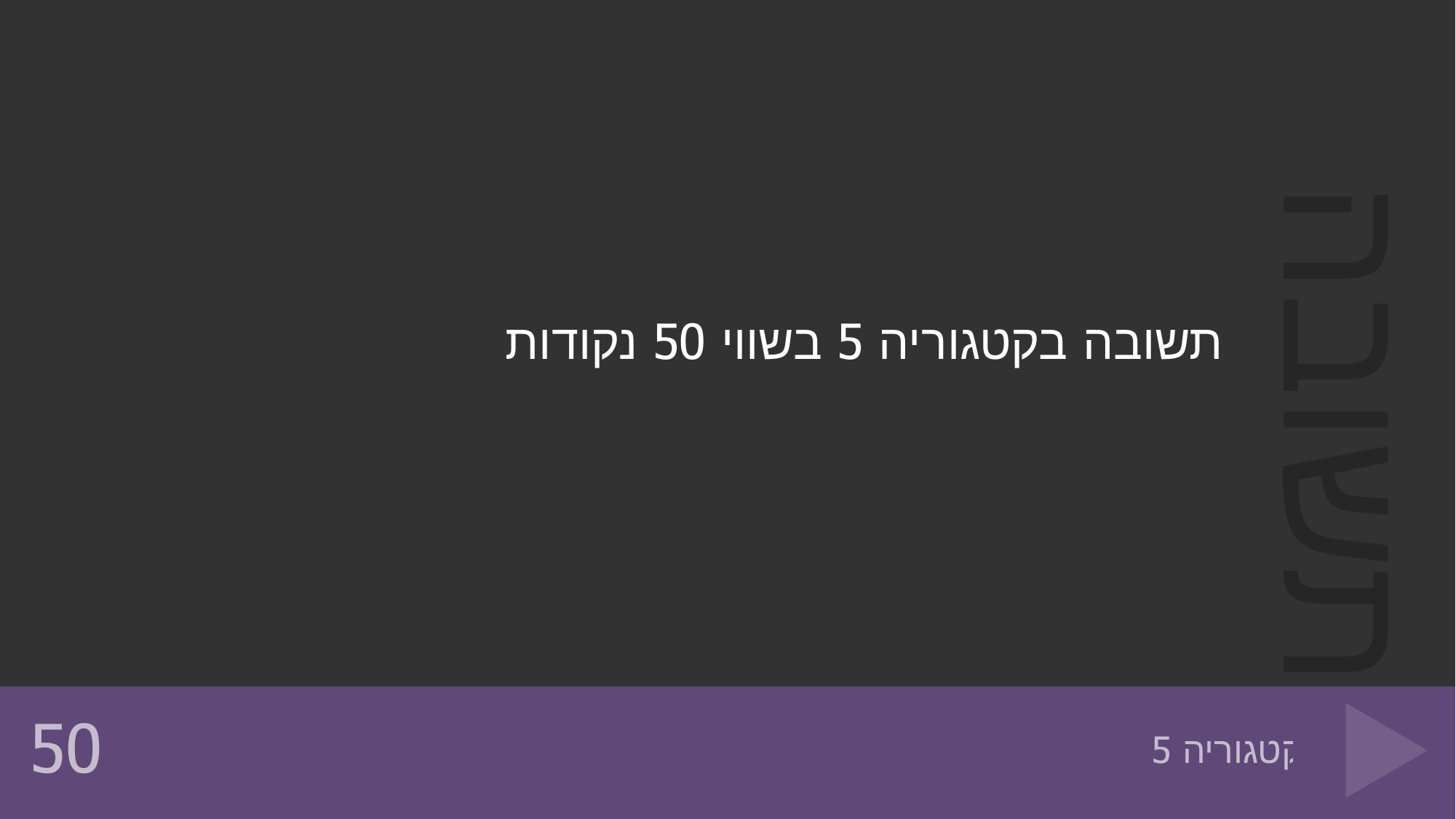

תשובה בקטגוריה 5 בשווי 50 נקודות
# קטגוריה 5
50